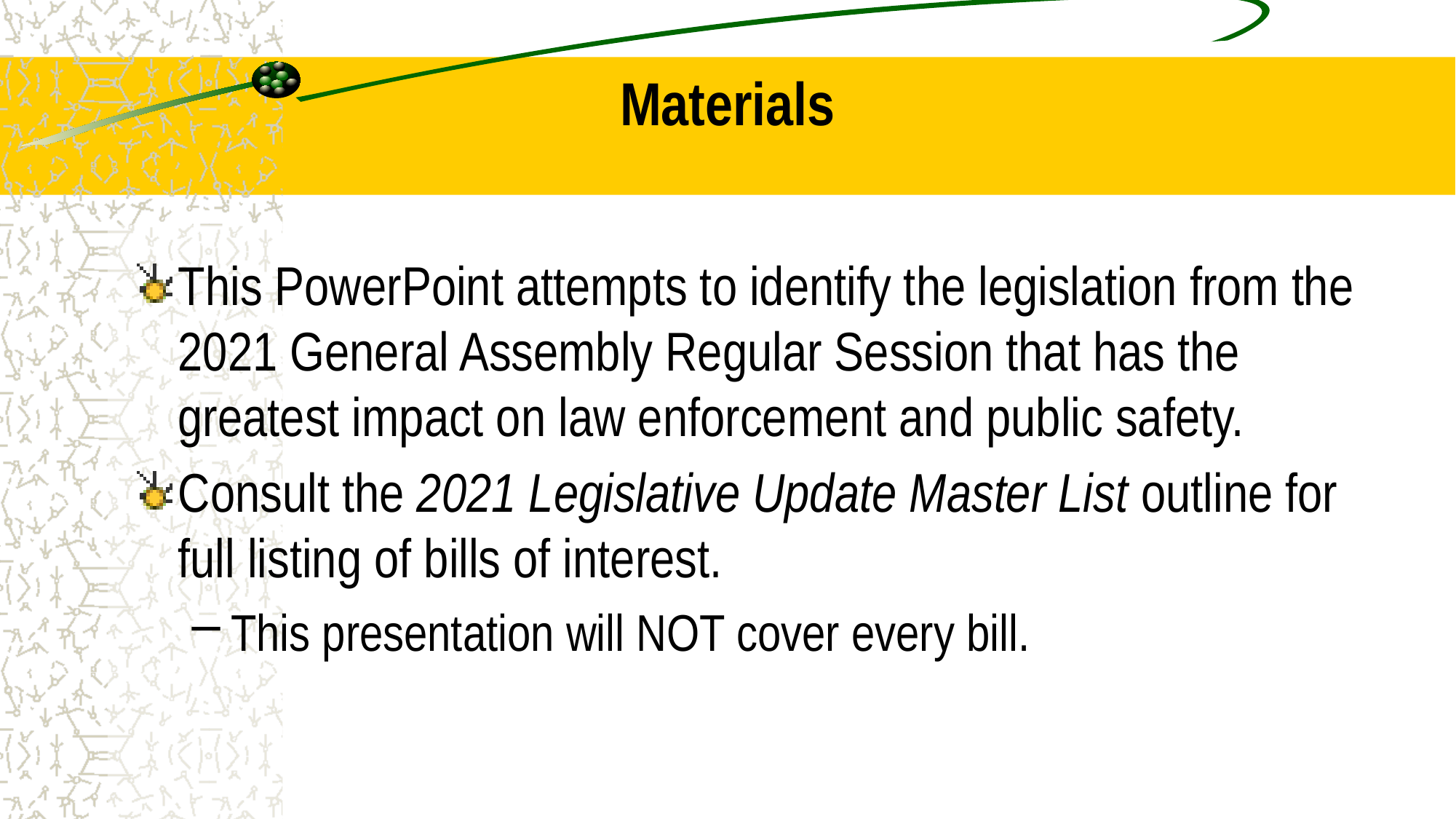

# Materials
This PowerPoint attempts to identify the legislation from the 2021 General Assembly Regular Session that has the greatest impact on law enforcement and public safety.
Consult the 2021 Legislative Update Master List outline for full listing of bills of interest.
This presentation will NOT cover every bill.